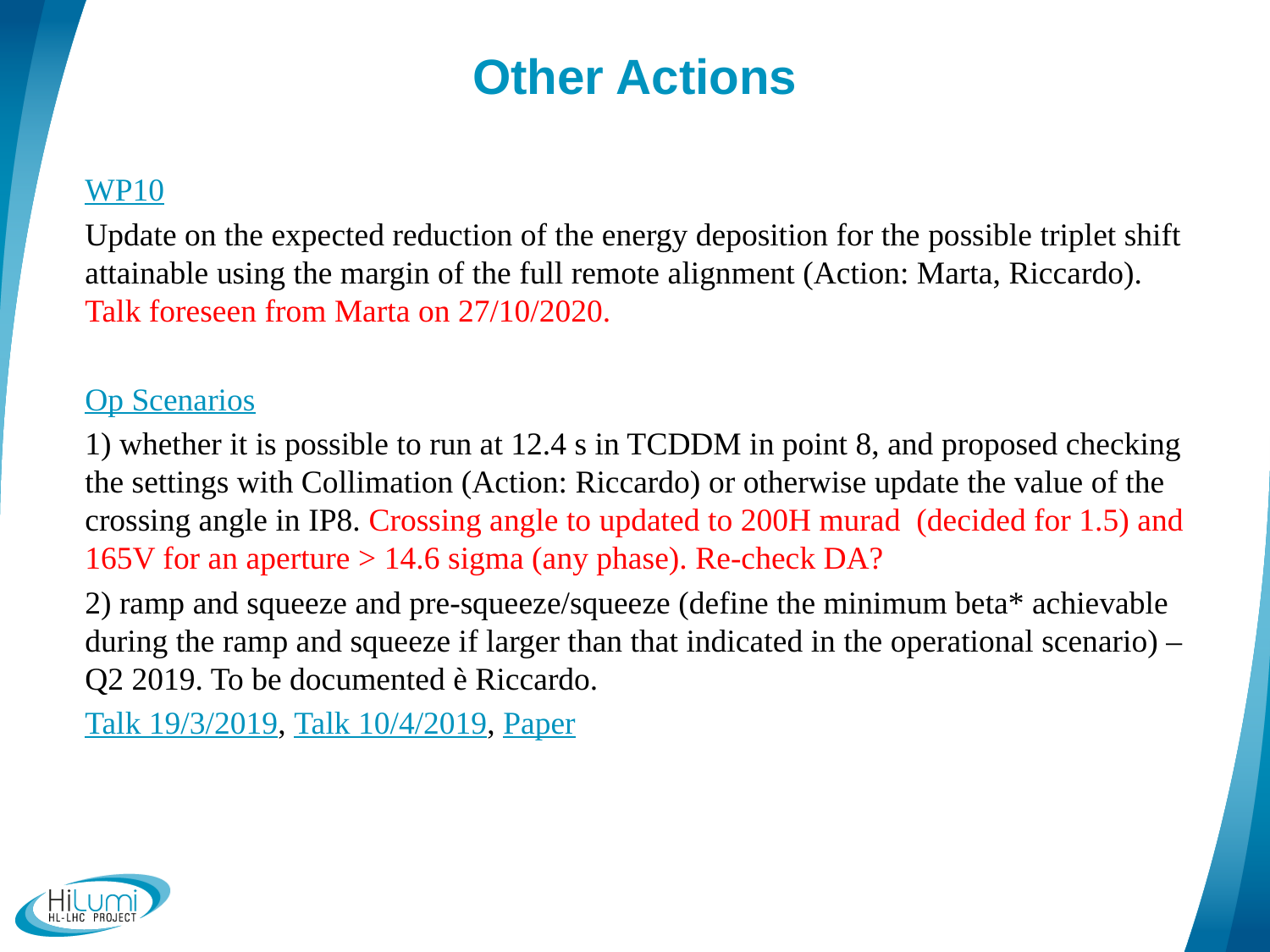

# Other Actions
WP10
Update on the expected reduction of the energy deposition for the possible triplet shift attainable using the margin of the full remote alignment (Action: Marta, Riccardo).  Talk foreseen from Marta on 27/10/2020.

Op Scenarios
1) whether it is possible to run at 12.4 s in TCDDM in point 8, and proposed checking the settings with Collimation (Action: Riccardo) or otherwise update the value of the crossing angle in IP8. Crossing angle to updated to 200H murad  (decided for 1.5) and 165V for an aperture > 14.6 sigma (any phase). Re-check DA?
2) ramp and squeeze and pre-squeeze/squeeze (define the minimum beta* achievable during the ramp and squeeze if larger than that indicated in the operational scenario) – Q2 2019. To be documented è Riccardo.
Talk 19/3/2019, Talk 10/4/2019, Paper